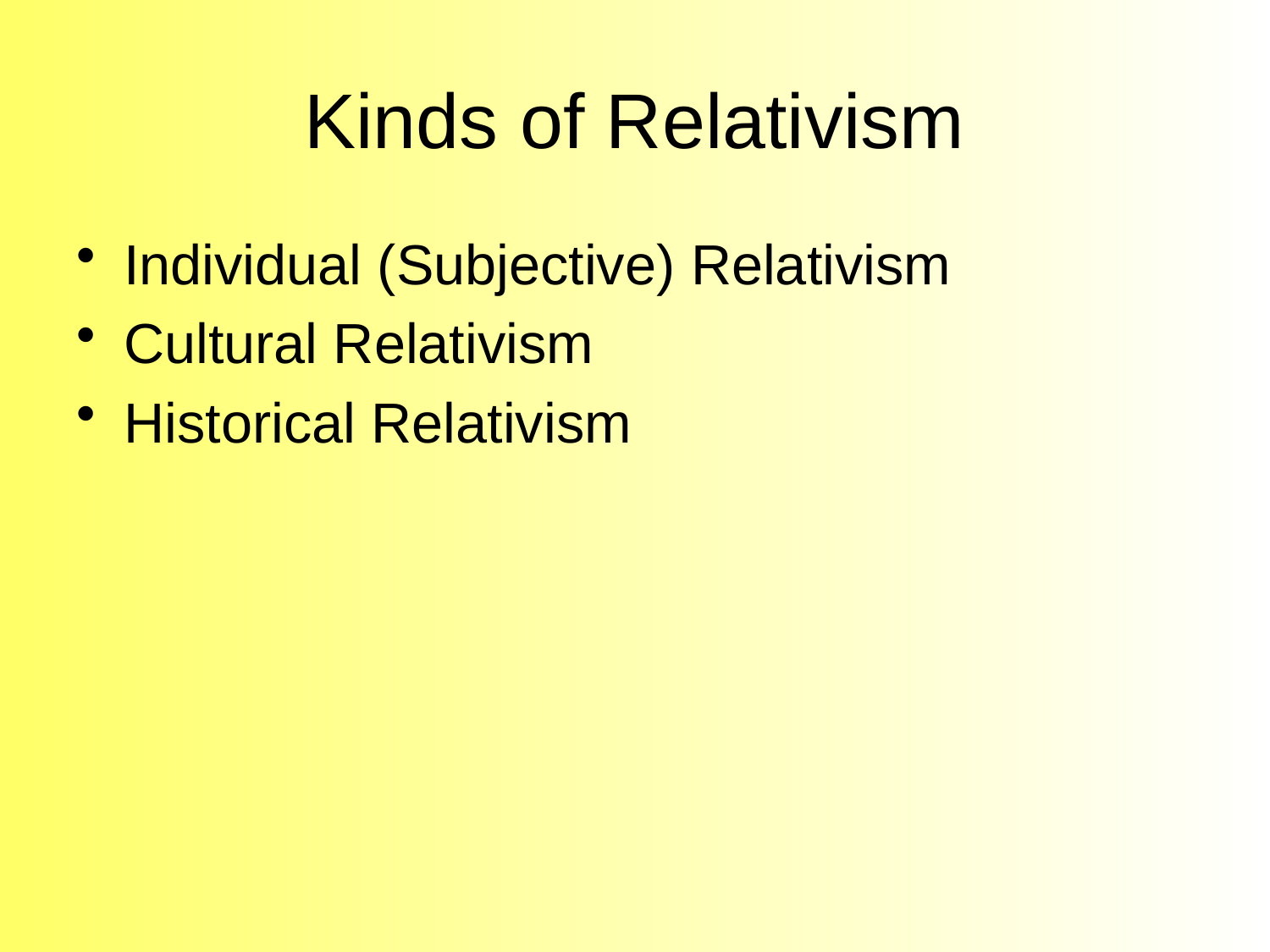

# Kinds of Relativism
Individual (Subjective) Relativism
Cultural Relativism
Historical Relativism